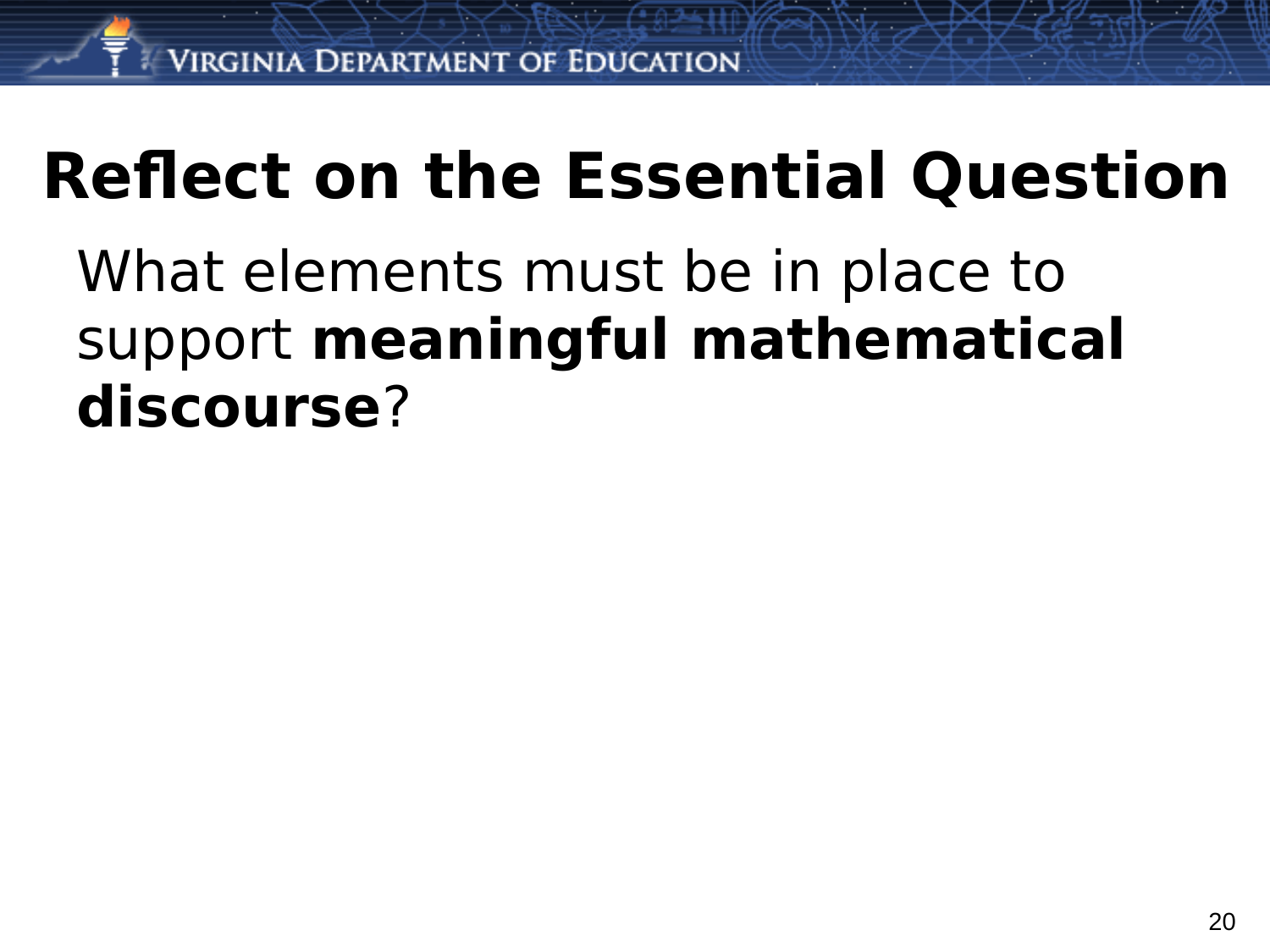

# Reflect on the Essential Question
What elements must be in place to support meaningful mathematical discourse?

20